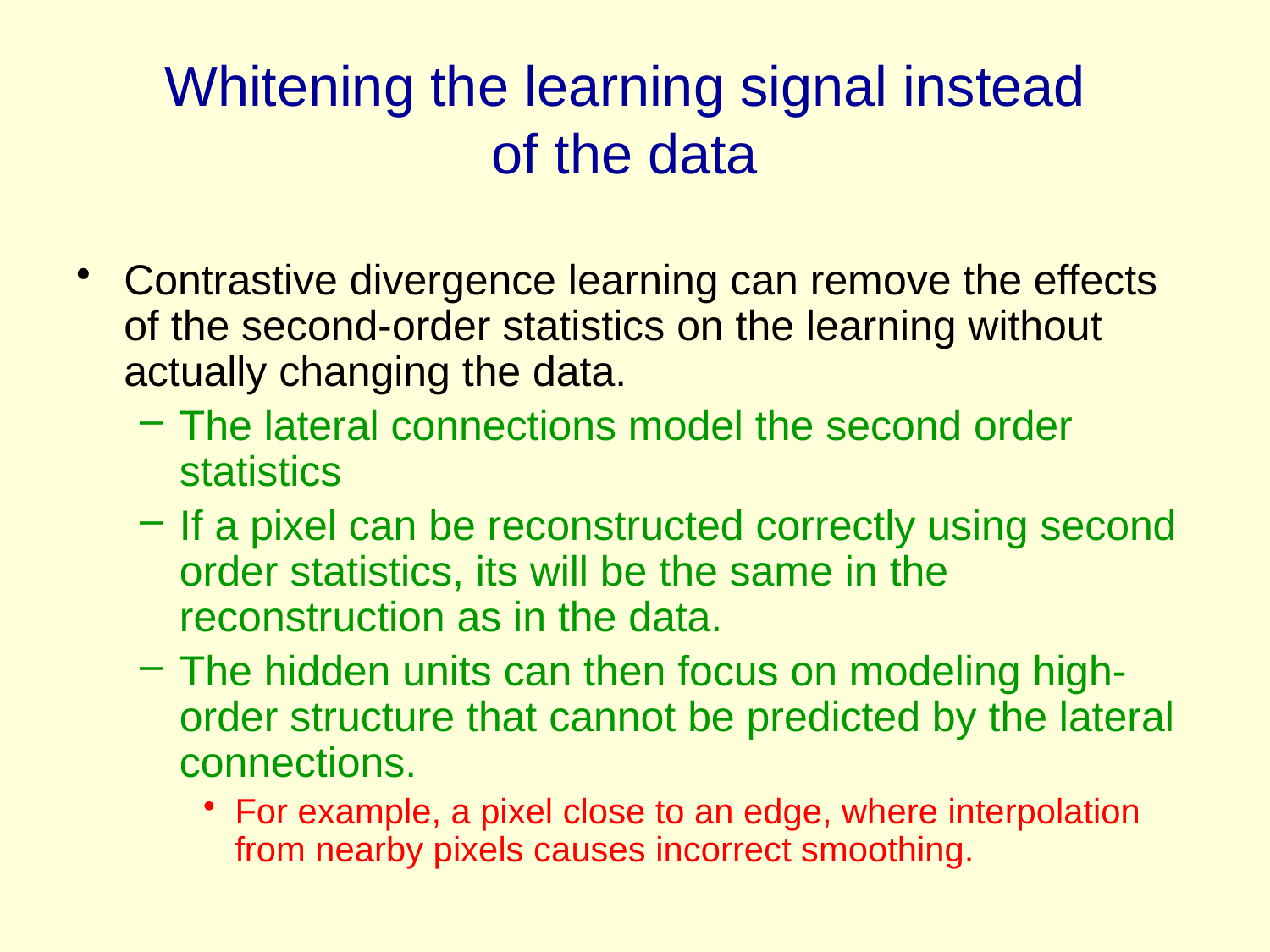

# Whitening the learning signal instead of the data
Contrastive divergence learning can remove the effects of the second-order statistics on the learning without actually changing the data.
The lateral connections model the second order statistics
If a pixel can be reconstructed correctly using second order statistics, its will be the same in the reconstruction as in the data.
The hidden units can then focus on modeling high-order structure that cannot be predicted by the lateral connections.
For example, a pixel close to an edge, where interpolation from nearby pixels causes incorrect smoothing.